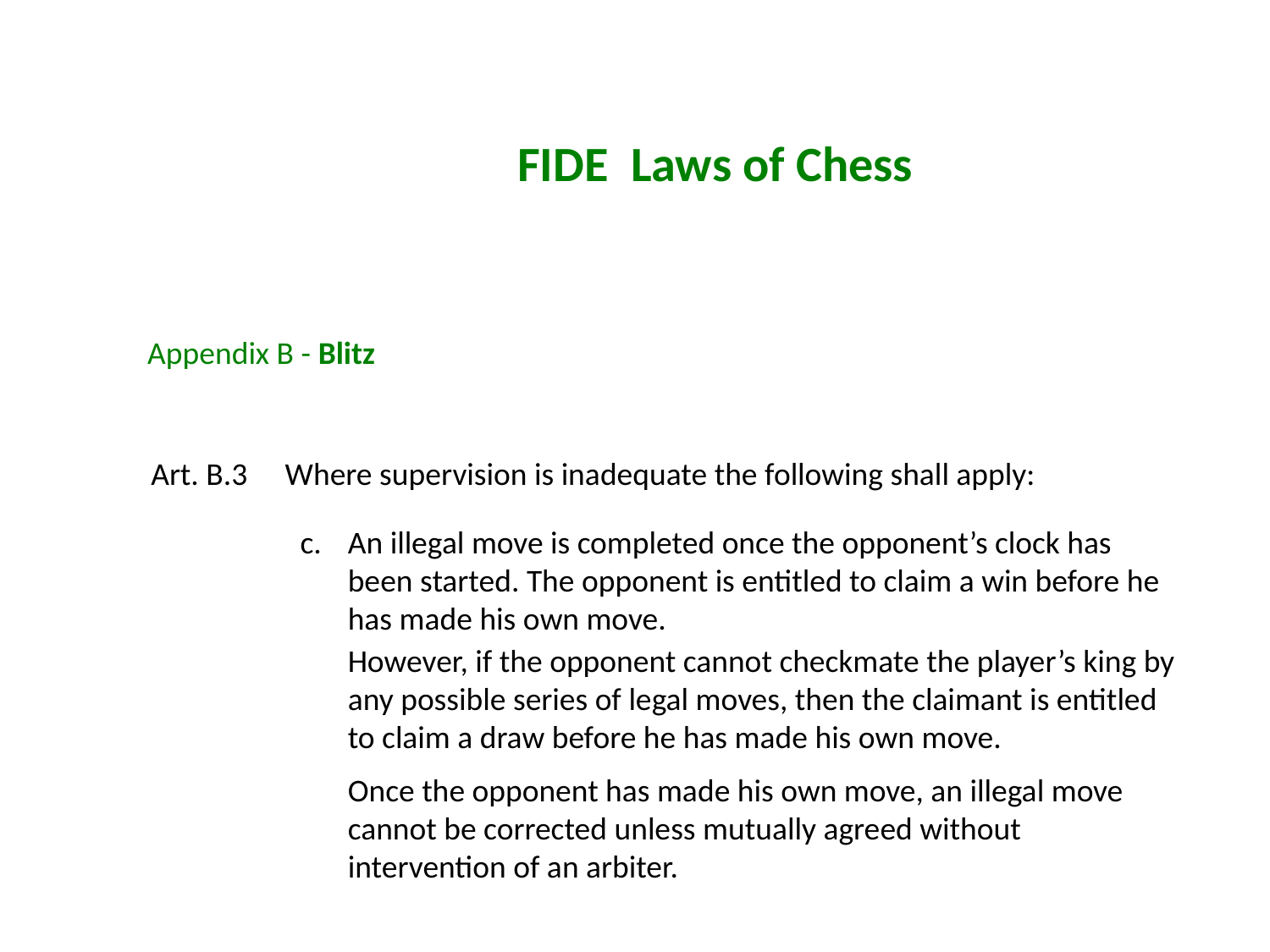

FIDE  Laws of Chess
Appendix B - Blitz
Art. B.3	 Where supervision is inadequate the following shall apply:
An illegal move is completed once the opponent’s clock has been started. The opponent is entitled to claim a win before he has made his own move.
	However, if the opponent cannot checkmate the player’s king by any possible series of legal moves, then the claimant is entitled to claim a draw before he has made his own move.
	Once the opponent has made his own move, an illegal move cannot be corrected unless mutually agreed without intervention of an arbiter.